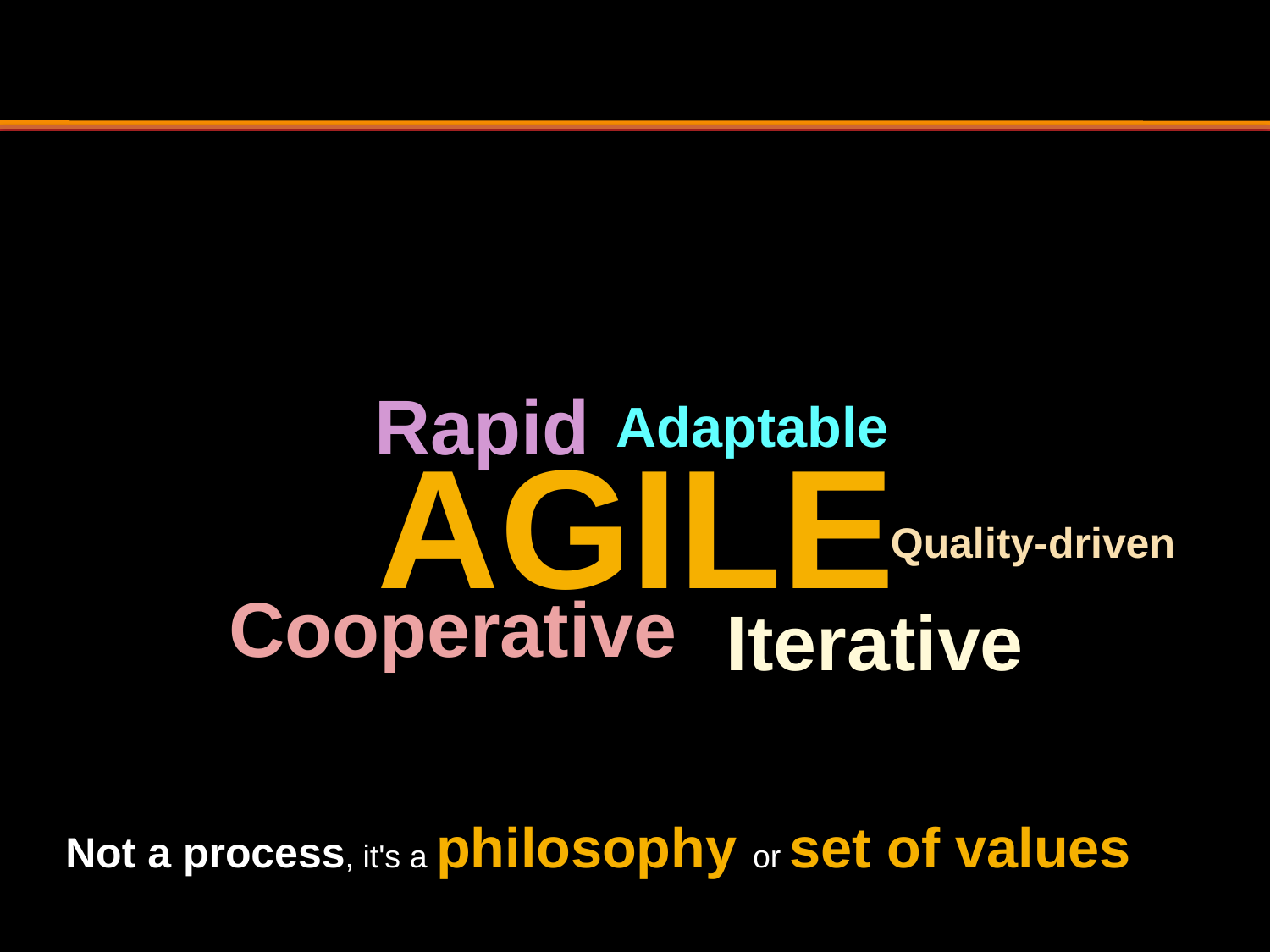

Rapid
Adaptable
AGILE
Quality-driven
Cooperative
Iterative
Not a process, it's a philosophy or set of values